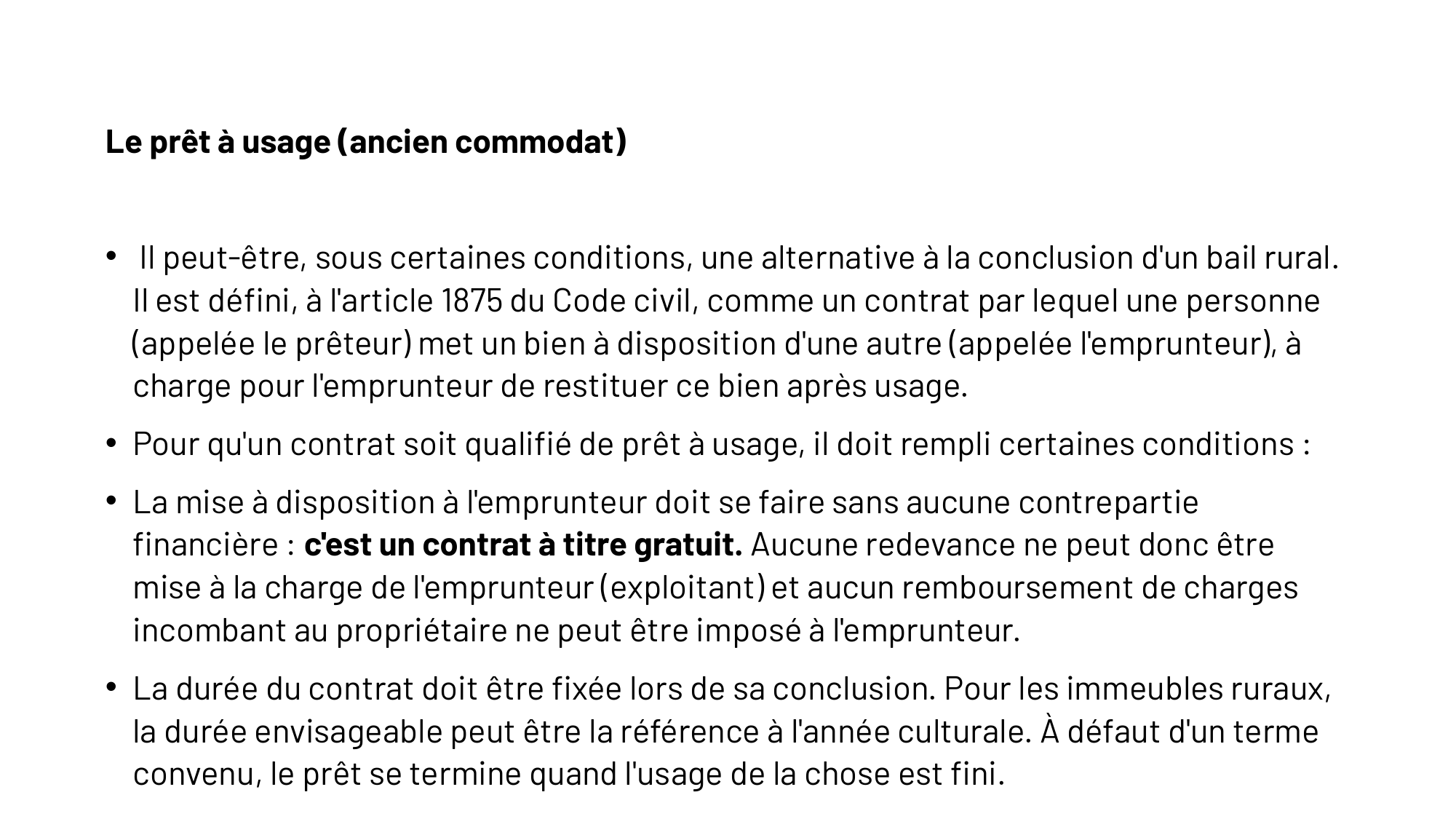

Le prêt à usage (ancien commodat)

 Il peut-être, sous certaines conditions, une alternative à la conclusion d'un bail rural. Il est défini, à l'article 1875 du Code civil, comme un contrat par lequel une personne (appelée le prêteur) met un bien à disposition d'une autre (appelée l'emprunteur), à charge pour l'emprunteur de restituer ce bien après usage.
Pour qu'un contrat soit qualifié de prêt à usage, il doit rempli certaines conditions :
La mise à disposition à l'emprunteur doit se faire sans aucune contrepartie financière : c'est un contrat à titre gratuit. Aucune redevance ne peut donc être mise à la charge de l'emprunteur (exploitant) et aucun remboursement de charges incombant au propriétaire ne peut être imposé à l'emprunteur.
La durée du contrat doit être fixée lors de sa conclusion. Pour les immeubles ruraux, la durée envisageable peut être la référence à l'année culturale. À défaut d'un terme convenu, le prêt se termine quand l'usage de la chose est fini.